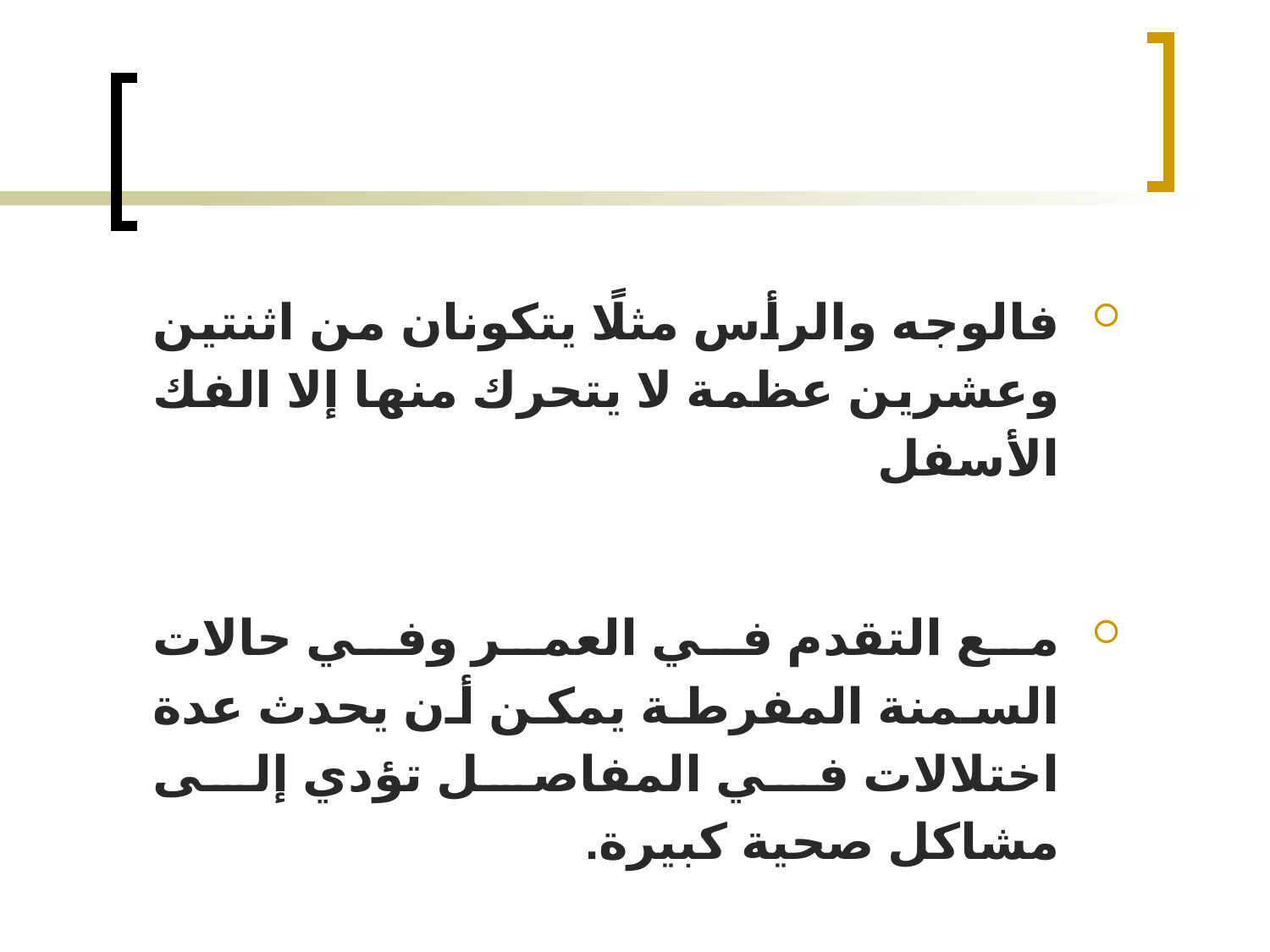

#
فالوجه والرأس مثلًا يتكونان من اثنتين وعشرين عظمة لا يتحرك منها إلا الفك الأسفل

مع التقدم في العمر وفي حالات السمنة المفرطة يمكن أن يحدث عدة اختلالات في المفاصل تؤدي إلى مشاكل صحية كبيرة.